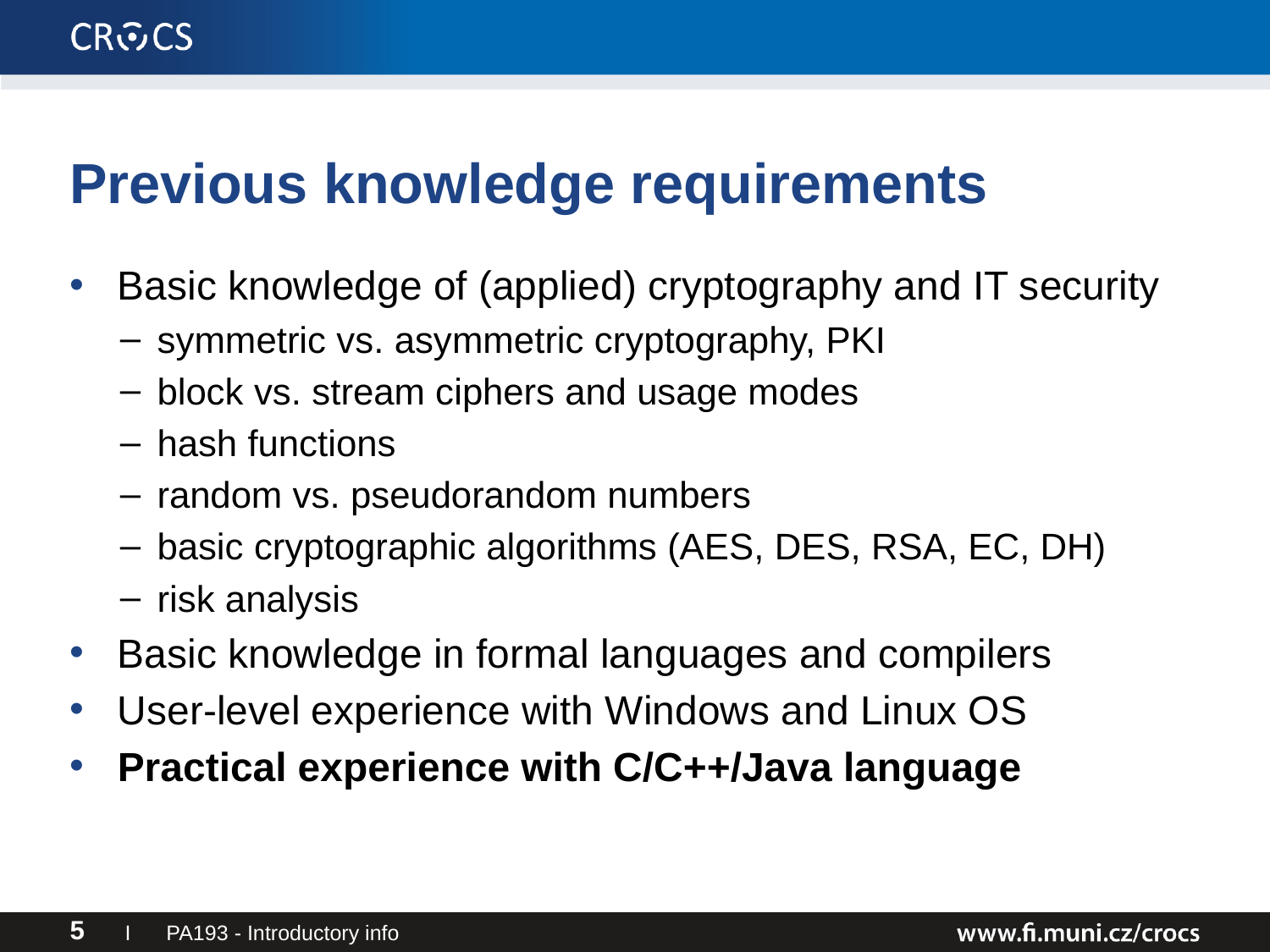

# Previous knowledge requirements
Basic knowledge of (applied) cryptography and IT security
symmetric vs. asymmetric cryptography, PKI
block vs. stream ciphers and usage modes
hash functions
random vs. pseudorandom numbers
basic cryptographic algorithms (AES, DES, RSA, EC, DH)
risk analysis
Basic knowledge in formal languages and compilers
User-level experience with Windows and Linux OS
Practical experience with C/C++/Java language

I      PA193 - Introductory info
5